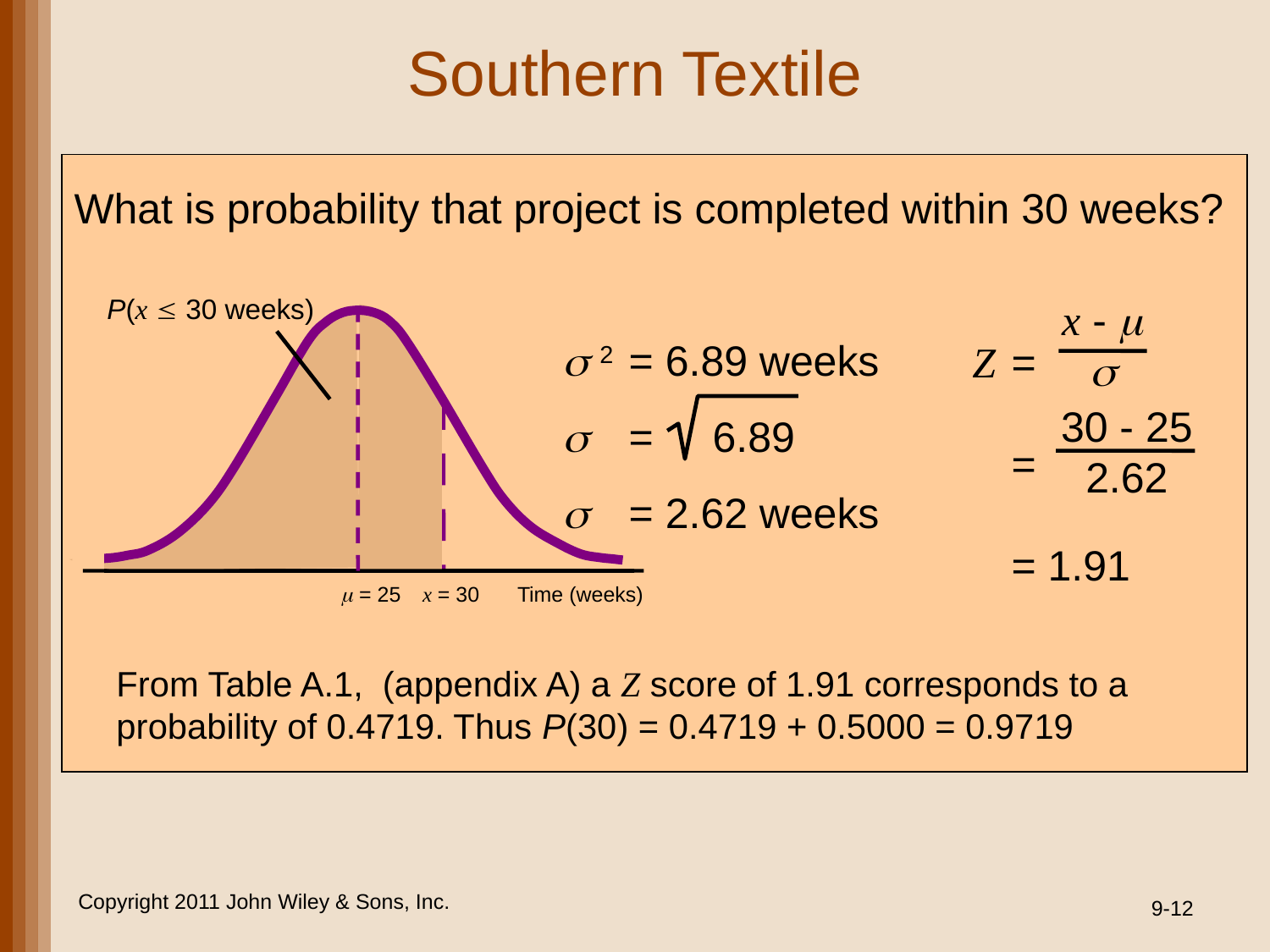

# Southern Textile

What is probability that project is completed within 30 weeks?
Z	=
	=
	= 1.91
P(x ≤ 30 weeks)
x - μ
σ
σ 2	= 6.89 weeks
σ 	=     6.89
σ	= 2.62 weeks

30 - 25
2.62

μ = 25
x = 30
Time (weeks)
From Table A.1,  (appendix A) a Z score of 1.91 corresponds to a probability of 0.4719. Thus P(30) = 0.4719 + 0.5000 = 0.9719
Copyright 2011 John Wiley & Sons, Inc.
9-12